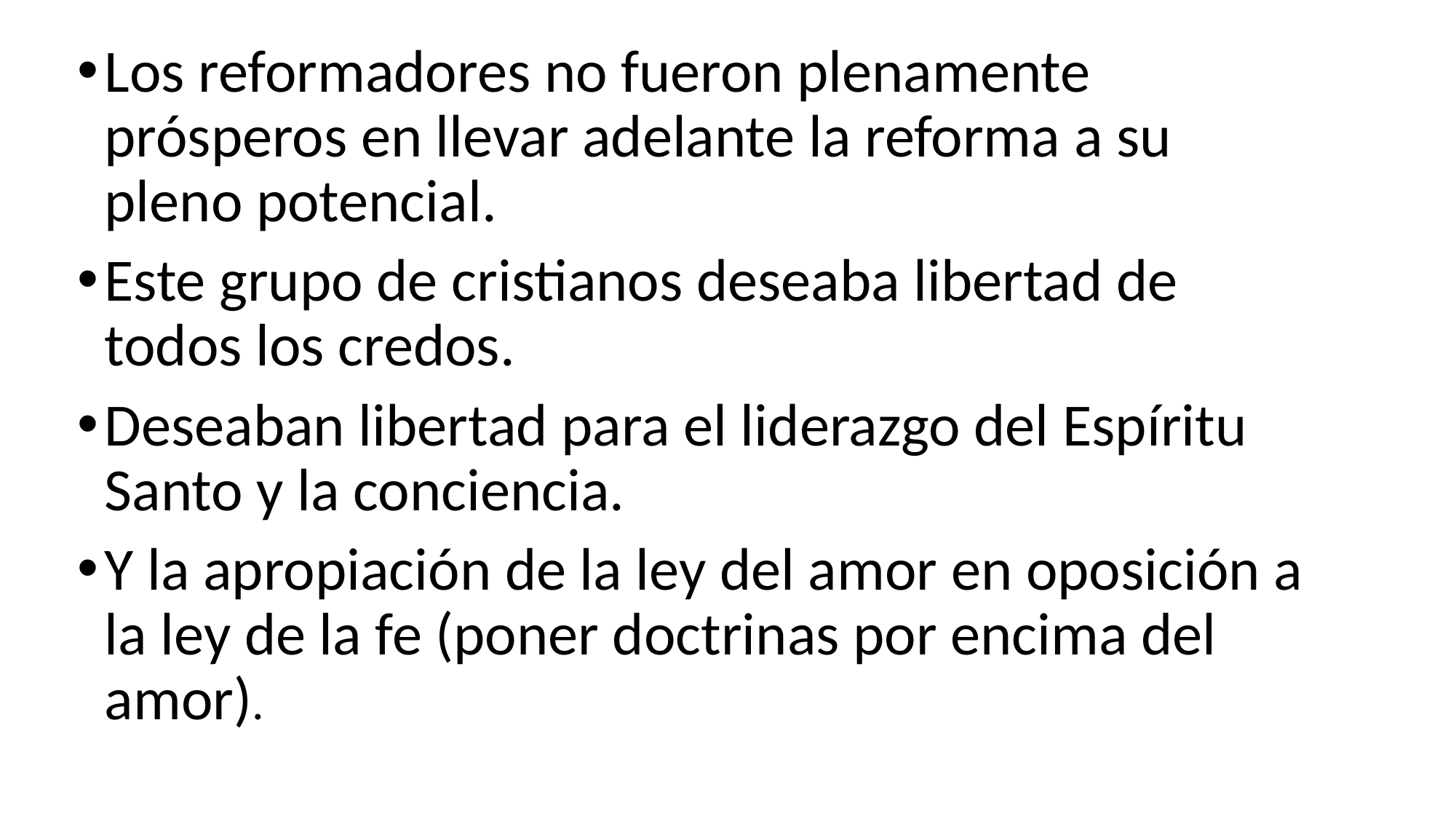

Los reformadores no fueron plenamente prósperos en llevar adelante la reforma a su pleno potencial.
Este grupo de cristianos deseaba libertad de todos los credos.
Deseaban libertad para el liderazgo del Espíritu Santo y la conciencia.
Y la apropiación de la ley del amor en oposición a la ley de la fe (poner doctrinas por encima del amor).